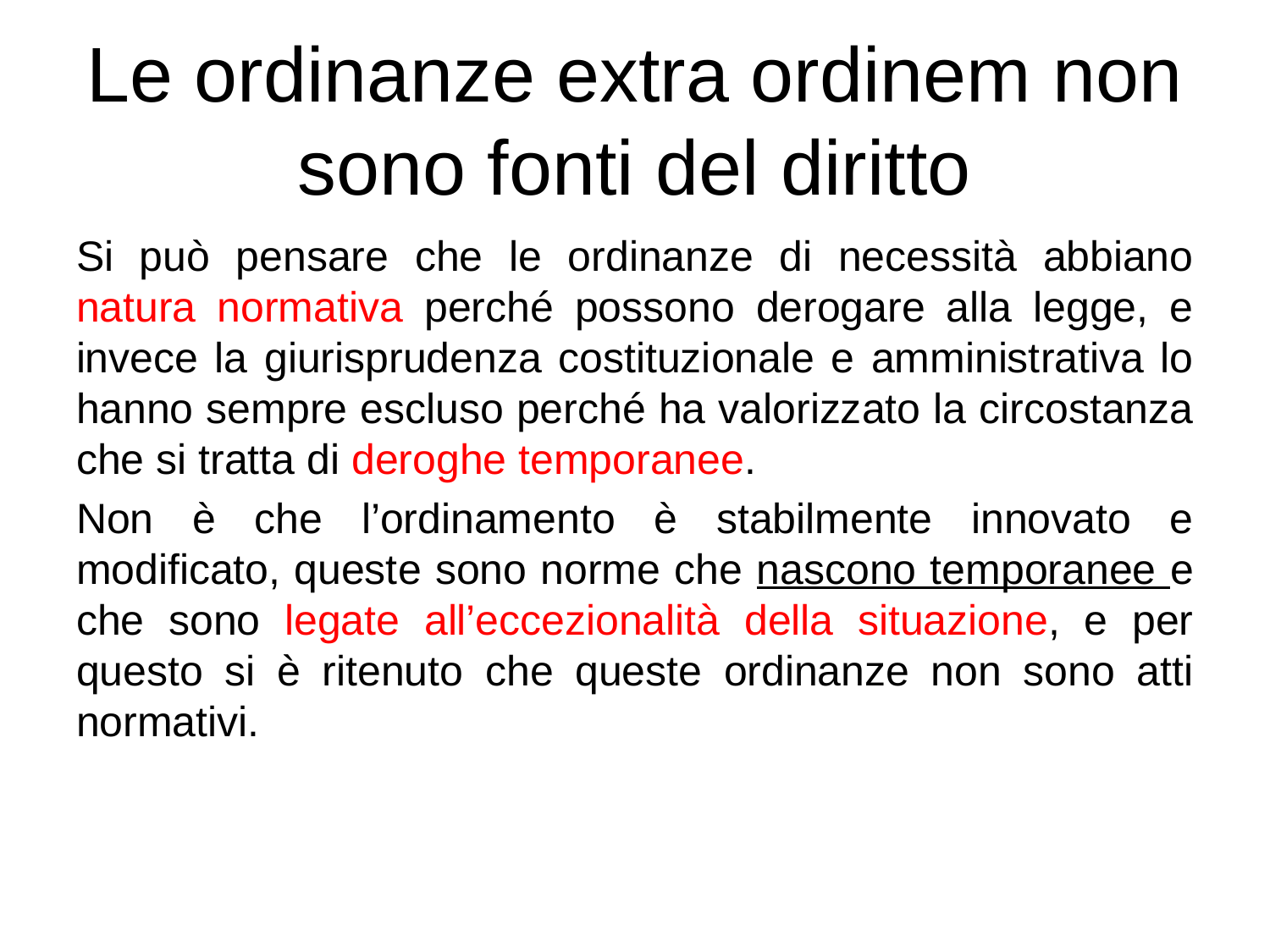

# Le ordinanze extra ordinem non sono fonti del diritto
Si può pensare che le ordinanze di necessità abbiano natura normativa perché possono derogare alla legge, e invece la giurisprudenza costituzionale e amministrativa lo hanno sempre escluso perché ha valorizzato la circostanza che si tratta di deroghe temporanee.
Non è che l’ordinamento è stabilmente innovato e modificato, queste sono norme che nascono temporanee e che sono legate all’eccezionalità della situazione, e per questo si è ritenuto che queste ordinanze non sono atti normativi.